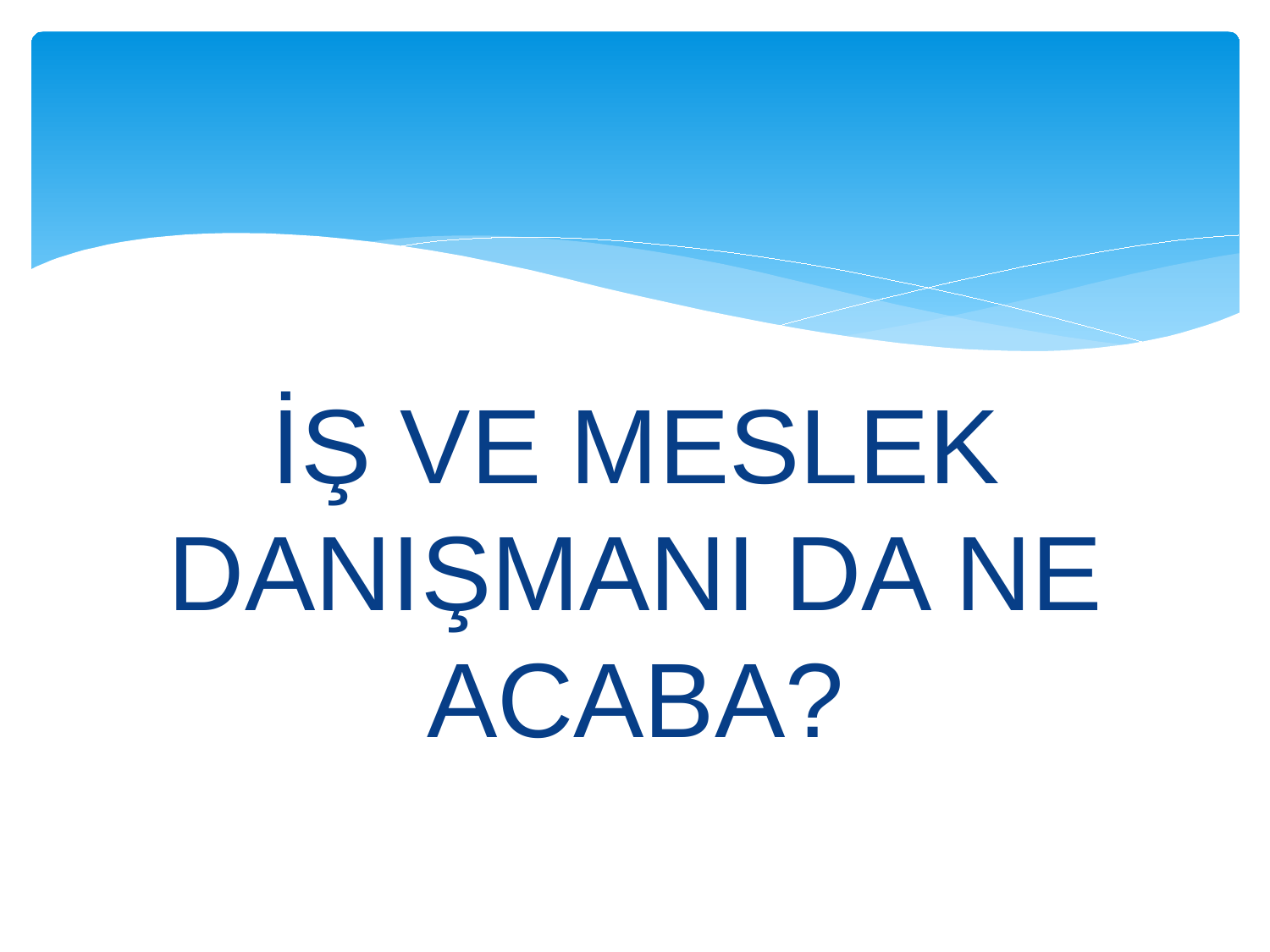

#
İŞ VE MESLEK DANIŞMANI DA NE ACABA?